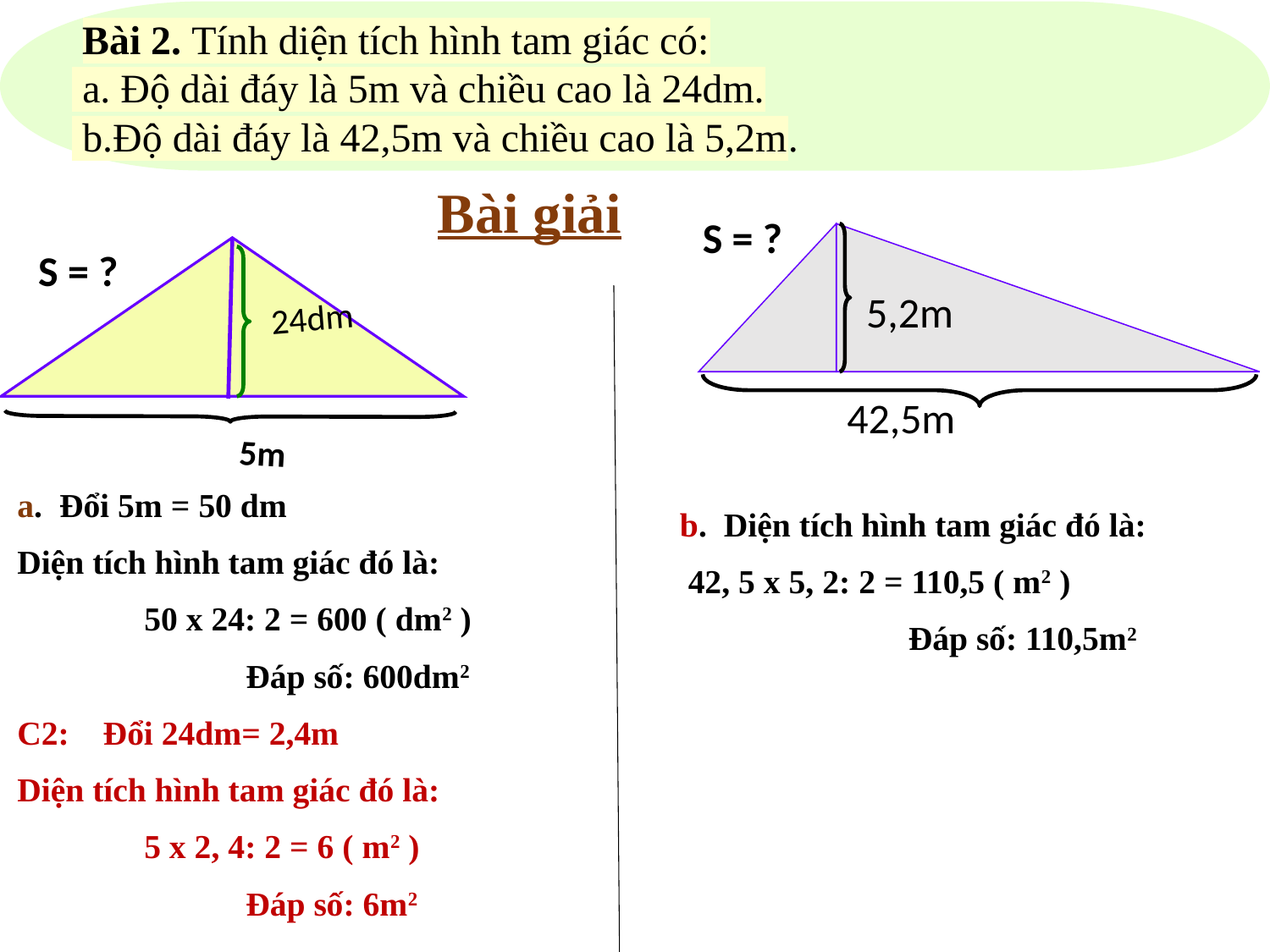

Bài 2. Tính diện tích hình tam giác có:
 a. Độ dài đáy là 5m và chiều cao là 24dm.
 b.Độ dài đáy là 42,5m và chiều cao là 5,2m.

Bài giải

S = ?

S = ?

5,2m
24dm
42,5m
5m
a.  Đổi 5m = 50 dm
Diện tích hình tam giác đó là:
 	50 x 24: 2 = 600 ( dm2 )
                           Đáp số: 600dm2
C2:    Đổi 24dm= 2,4m
Diện tích hình tam giác đó là:
 	5 x 2, 4: 2 = 6 ( m2 )
                           Đáp số: 6m2
b.  Diện tích hình tam giác đó là:
 42, 5 x 5, 2: 2 = 110,5 ( m2 )
                           Đáp số: 110,5m2